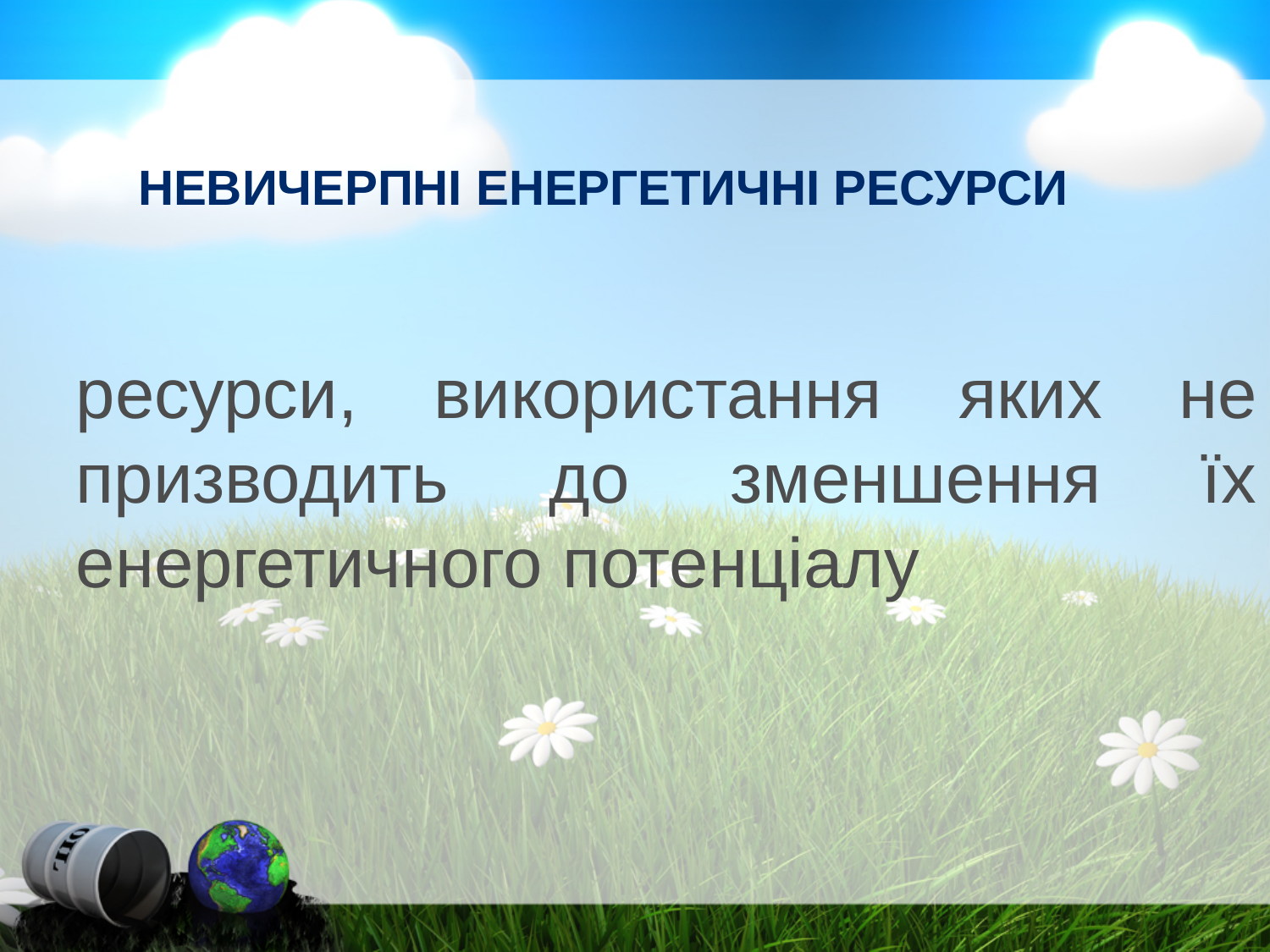

# НЕВИЧЕРПНІ ЕНЕРГЕТИЧНІ РЕСУРСИ
ресурси, використання яких не призводить до зменшення їх енергетичного потенціалу